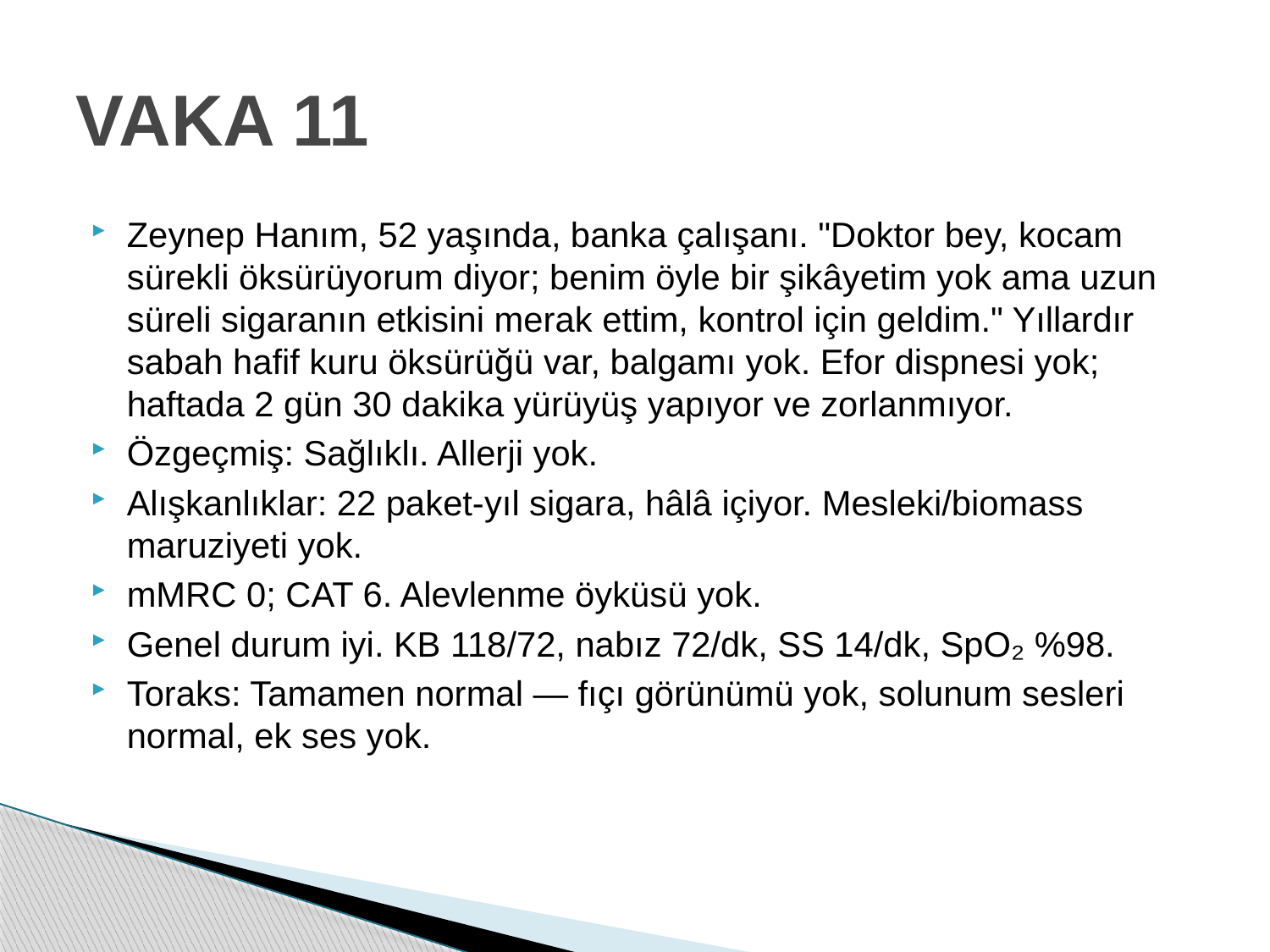

# VAKA 11
Zeynep Hanım, 52 yaşında, banka çalışanı. "Doktor bey, kocam sürekli öksürüyorum diyor; benim öyle bir şikâyetim yok ama uzun süreli sigaranın etkisini merak ettim, kontrol için geldim." Yıllardır sabah hafif kuru öksürüğü var, balgamı yok. Efor dispnesi yok; haftada 2 gün 30 dakika yürüyüş yapıyor ve zorlanmıyor.
Özgeçmiş: Sağlıklı. Allerji yok.
Alışkanlıklar: 22 paket-yıl sigara, hâlâ içiyor. Mesleki/biomass maruziyeti yok.
mMRC 0; CAT 6. Alevlenme öyküsü yok.
Genel durum iyi. KB 118/72, nabız 72/dk, SS 14/dk, SpO₂ %98.
Toraks: Tamamen normal — fıçı görünümü yok, solunum sesleri normal, ek ses yok.